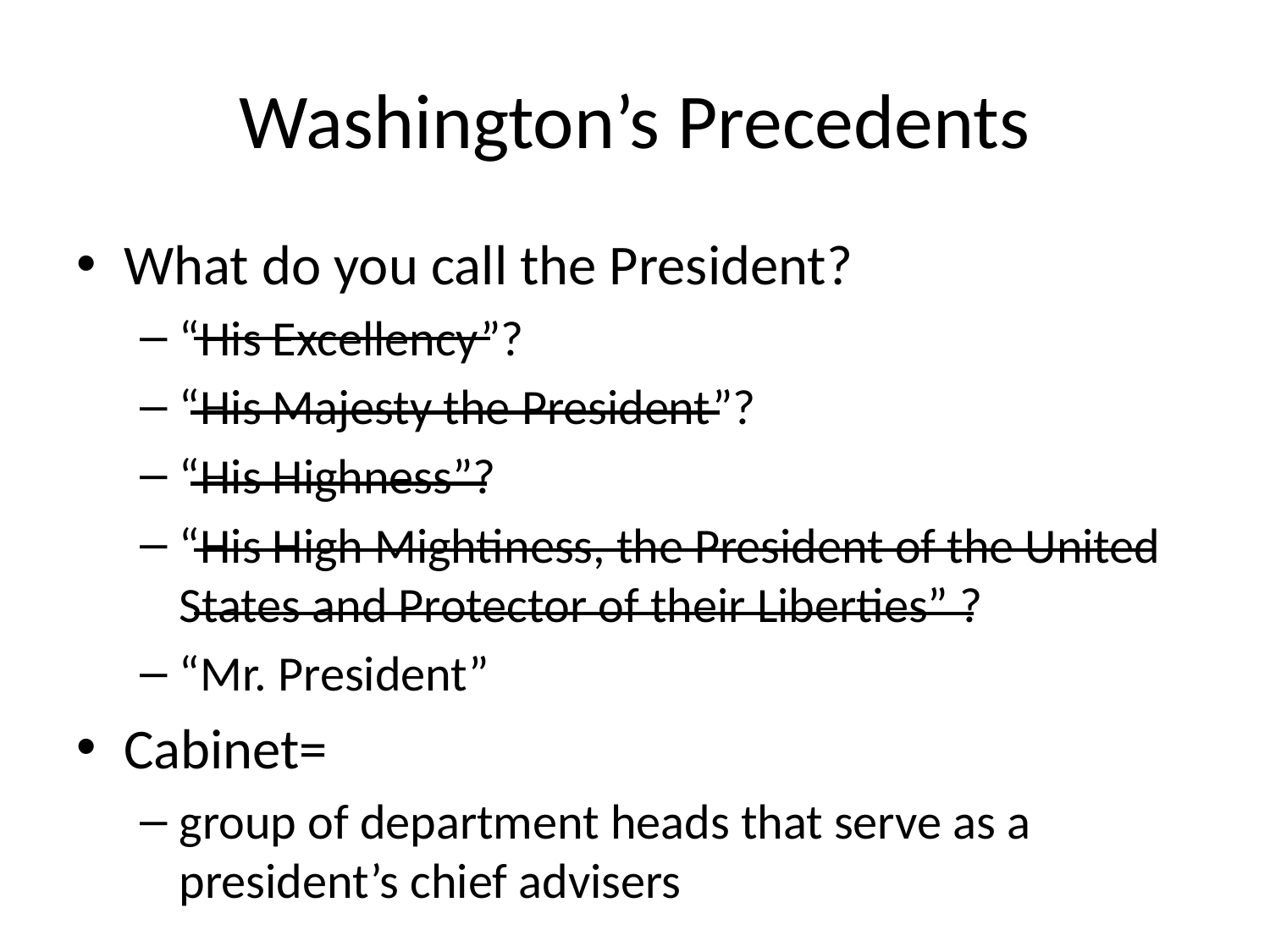

# Washington’s Precedents
What do you call the President?
“His Excellency”?
“His Majesty the President”?
“His Highness”?
“His High Mightiness, the President of the United States and Protector of their Liberties” ?
“Mr. President”
Cabinet=
group of department heads that serve as a president’s chief advisers